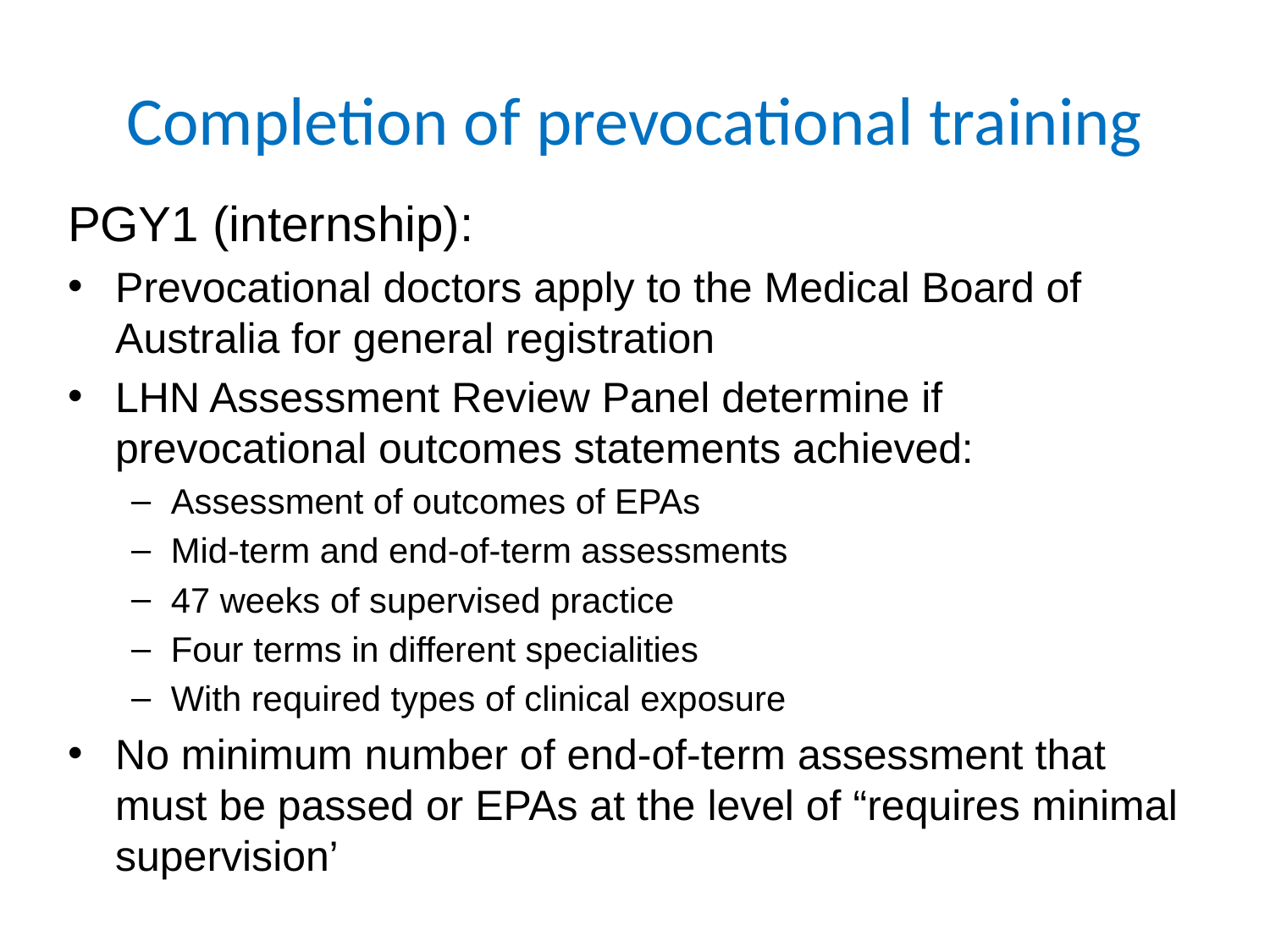

# Completion of prevocational training
PGY1 (internship):
Prevocational doctors apply to the Medical Board of Australia for general registration
LHN Assessment Review Panel determine if prevocational outcomes statements achieved:
Assessment of outcomes of EPAs
Mid-term and end-of-term assessments
47 weeks of supervised practice
Four terms in different specialities
With required types of clinical exposure
No minimum number of end-of-term assessment that must be passed or EPAs at the level of “requires minimal supervision’